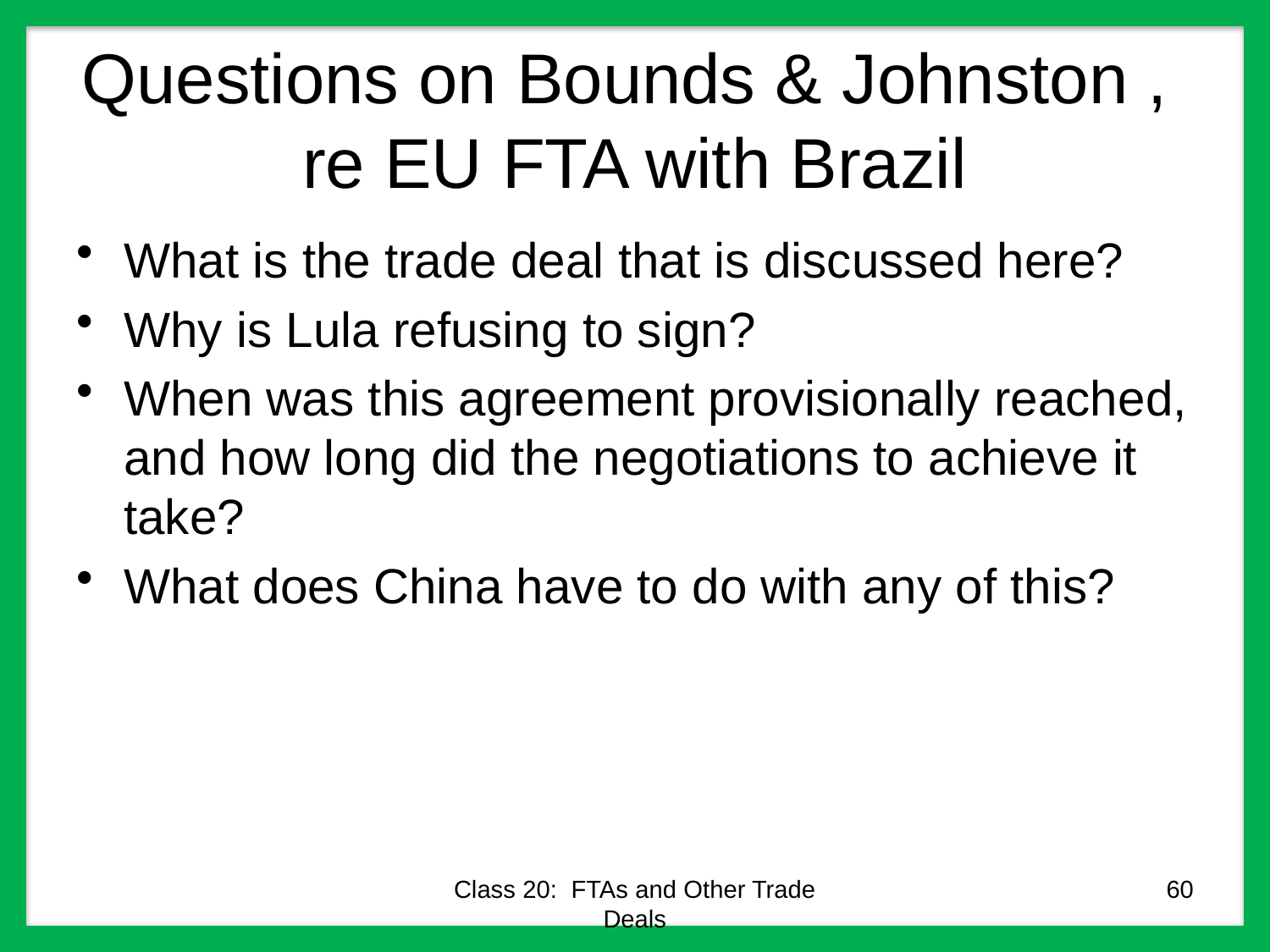

# Questions on Bounds & Johnston , re EU FTA with Brazil
What is the trade deal that is discussed here?
Why is Lula refusing to sign?
When was this agreement provisionally reached, and how long did the negotiations to achieve it take?
What does China have to do with any of this?
Class 20:  FTAs and Other Trade Deals
60